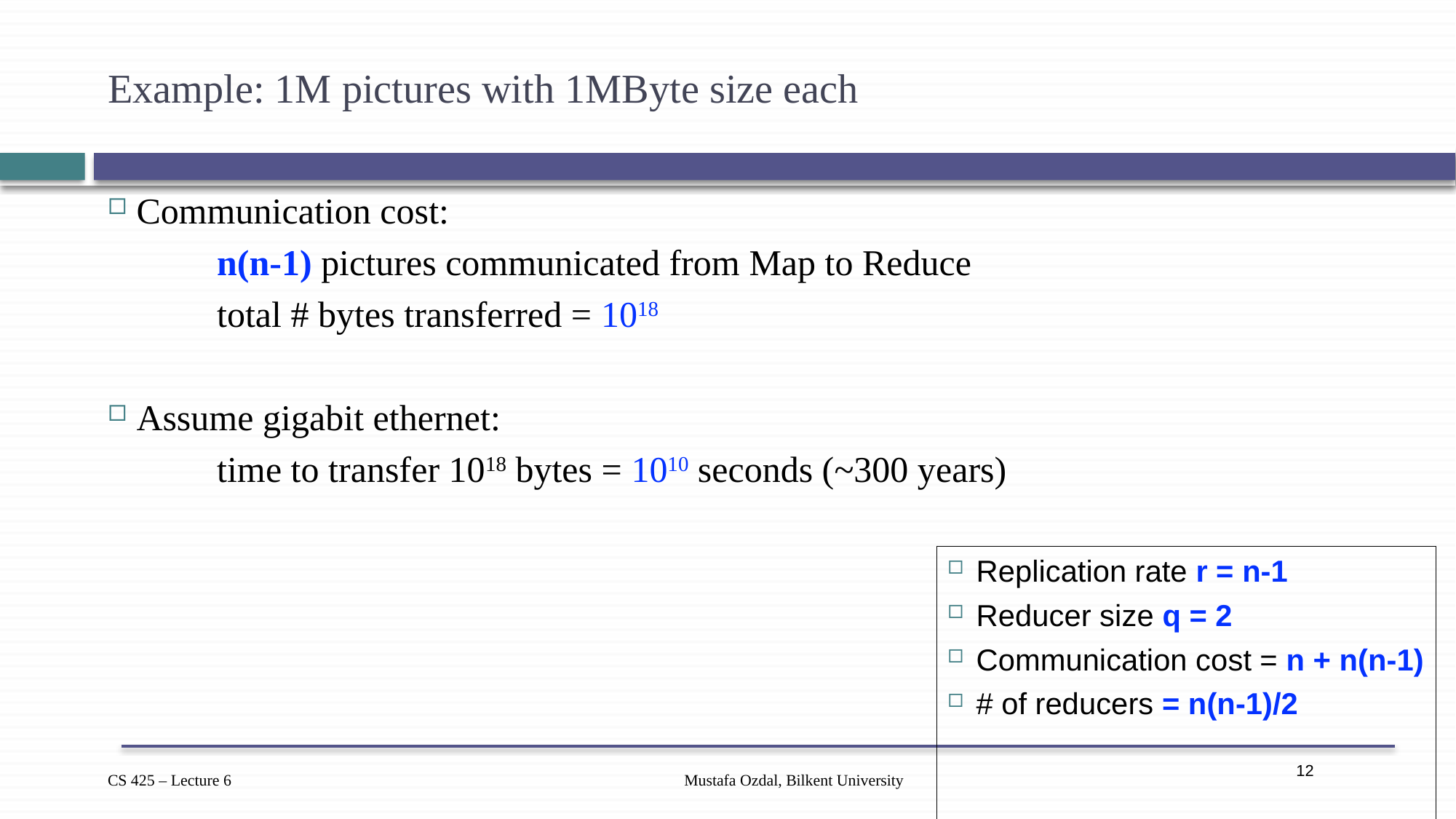

# Example: 1M pictures with 1MByte size each
Communication cost:
	n(n-1) pictures communicated from Map to Reduce
	total # bytes transferred = 1018

Assume gigabit ethernet:
	time to transfer 1018 bytes = 1010 seconds (~300 years)

Replication rate r = n-1
Reducer size q = 2
Communication cost = n + n(n-1)
# of reducers = n(n-1)/2
Mustafa Ozdal, Bilkent University